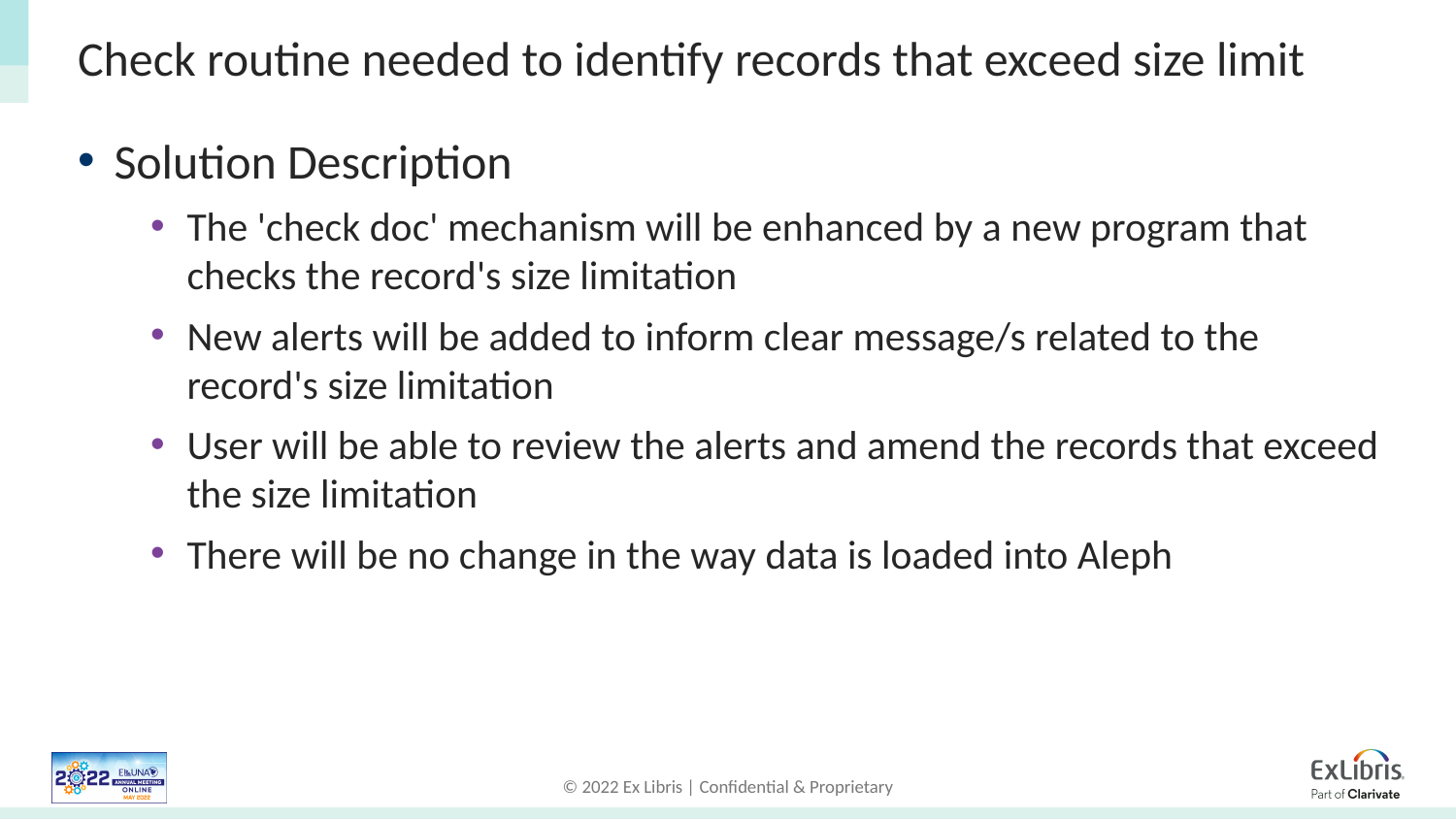

# Check routine needed to identify records that exceed size limit
Solution Description
The 'check doc' mechanism will be enhanced by a new program that checks the record's size limitation
New alerts will be added to inform clear message/s related to the record's size limitation
User will be able to review the alerts and amend the records that exceed the size limitation
There will be no change in the way data is loaded into Aleph